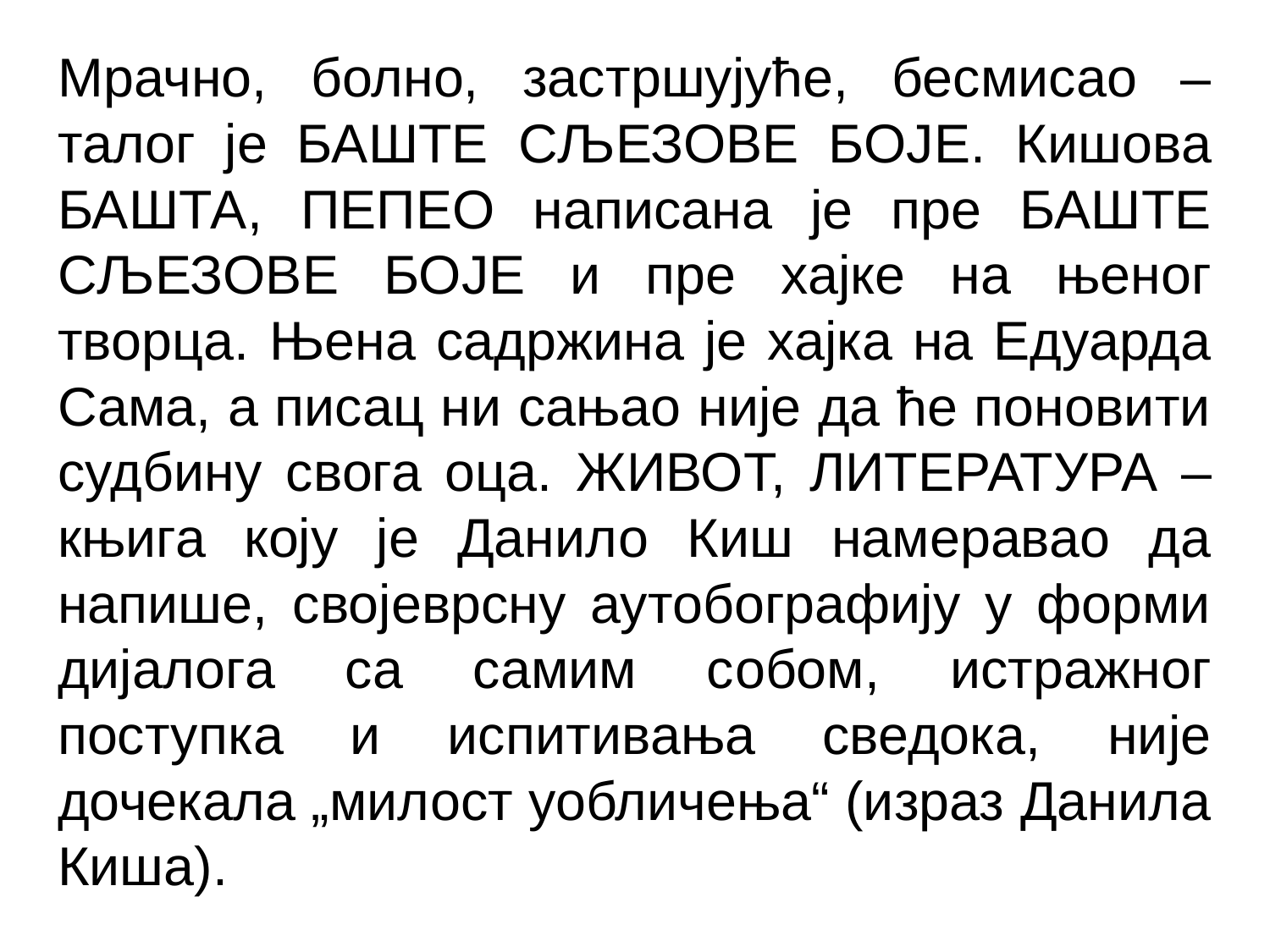

Мрачно, болно, застршујуће, бесмисао – талог је БАШТЕ СЉЕЗОВЕ БОЈЕ. Кишова БАШТА, ПЕПЕО написана је пре БАШТЕ СЉЕЗОВЕ БОЈЕ и пре хајке на њеног творца. Њена садржина је хајка на Едуарда Сама, а писац ни сањао није да ће поновити судбину свога оца. ЖИВОТ, ЛИТЕРАТУРА – књига коју је Данило Киш намеравао да напише, својеврсну аутобографију у форми дијалога са самим собом, истражног поступка и испитивања сведока, није дочекала „милост уобличења“ (израз Данила Киша).